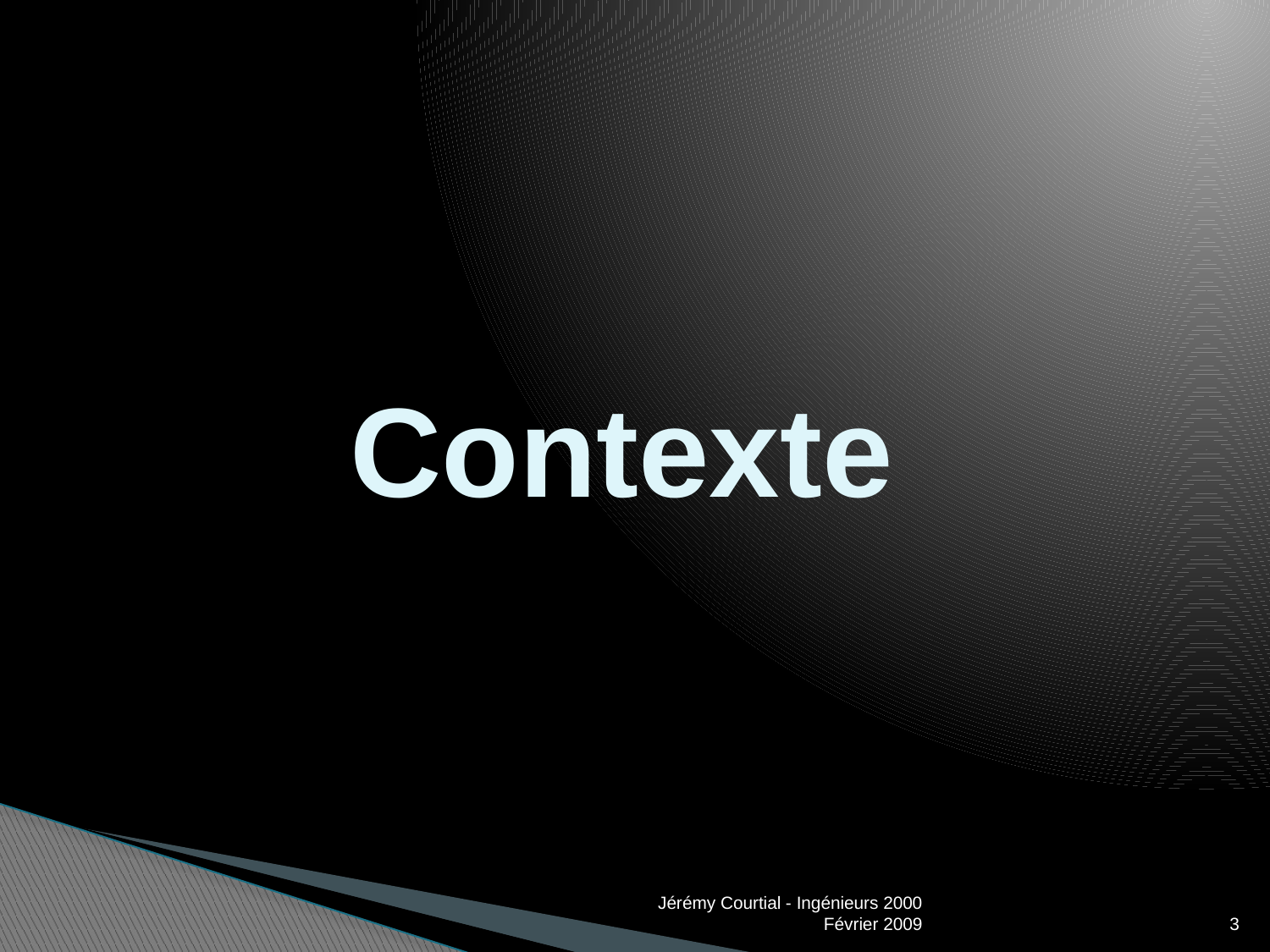

# Contexte
Jérémy Courtial - Ingénieurs 2000 Février 2009
3